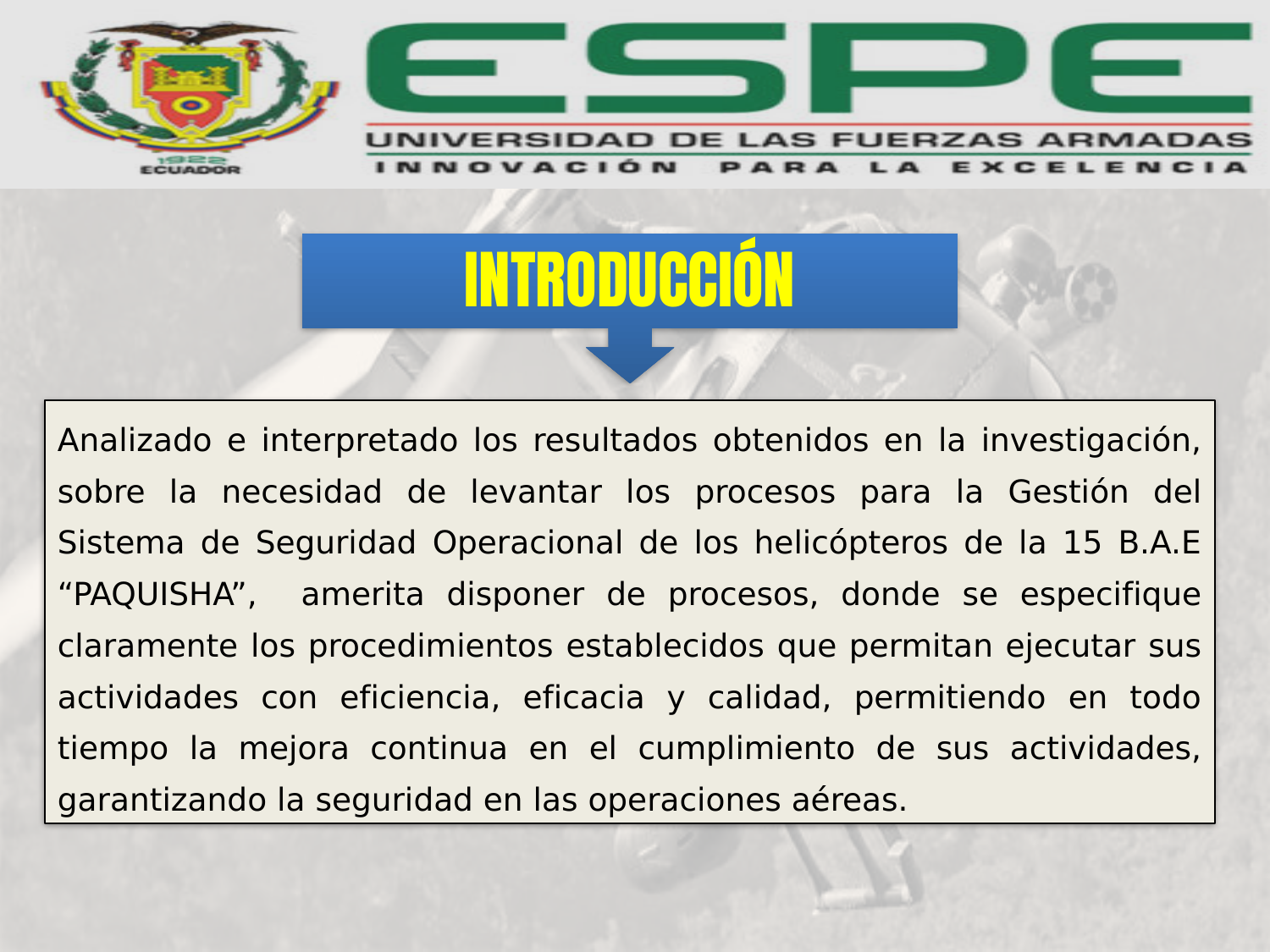

INTRODUCCIÓN
Analizado e interpretado los resultados obtenidos en la investigación, sobre la necesidad de levantar los procesos para la Gestión del Sistema de Seguridad Operacional de los helicópteros de la 15 B.A.E “PAQUISHA”,  amerita disponer de procesos, donde se especifique claramente los procedimientos establecidos que permitan ejecutar sus actividades con eficiencia, eficacia y calidad, permitiendo en todo tiempo la mejora continua en el cumplimiento de sus actividades, garantizando la seguridad en las operaciones aéreas.